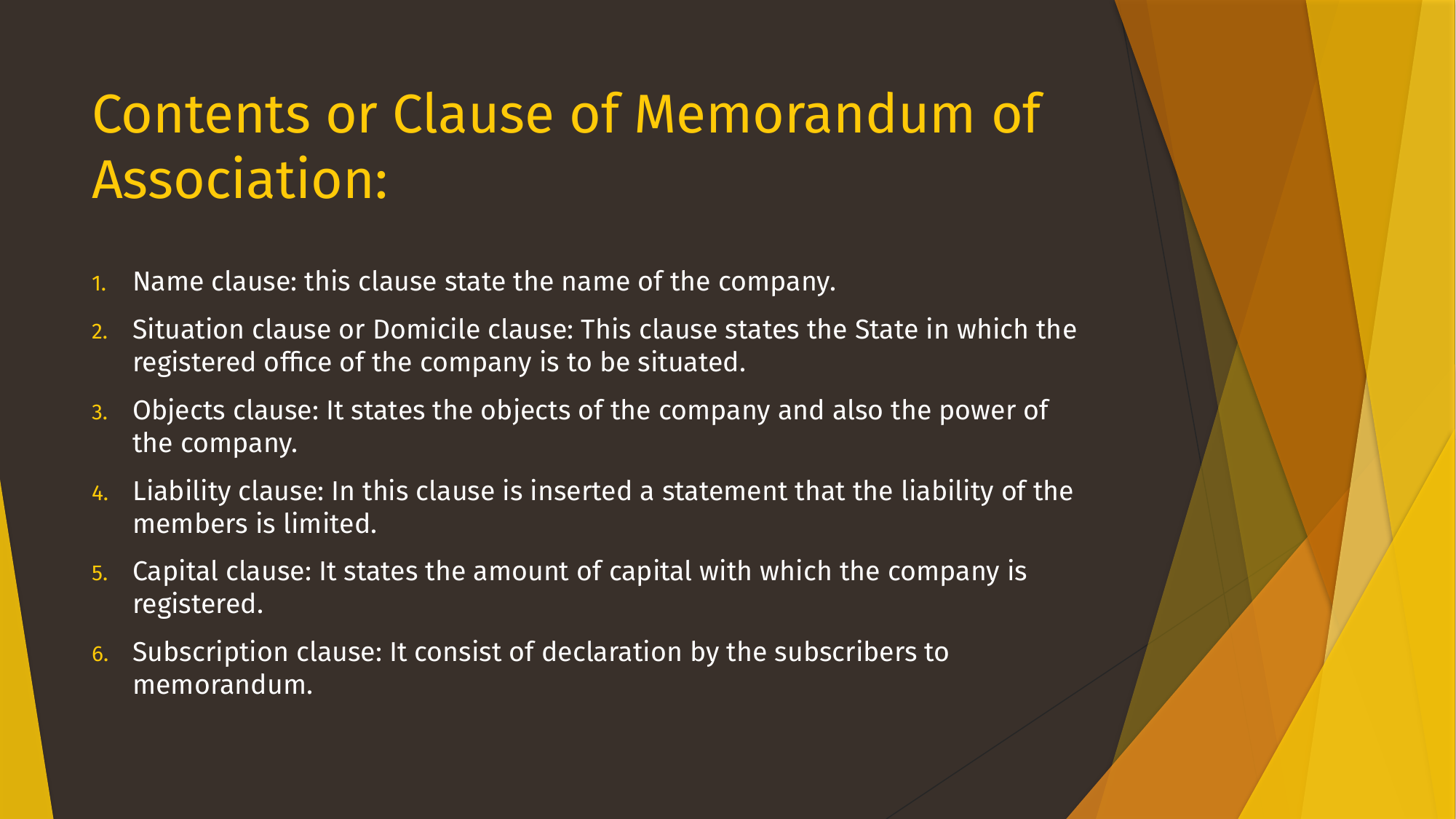

# Contents or Clause of Memorandum of Association:
Name clause: this clause state the name of the company.
Situation clause or Domicile clause: This clause states the State in which the registered office of the company is to be situated.
Objects clause: It states the objects of the company and also the power of the company.
Liability clause: In this clause is inserted a statement that the liability of the members is limited.
Capital clause: It states the amount of capital with which the company is registered.
Subscription clause: It consist of declaration by the subscribers to memorandum.